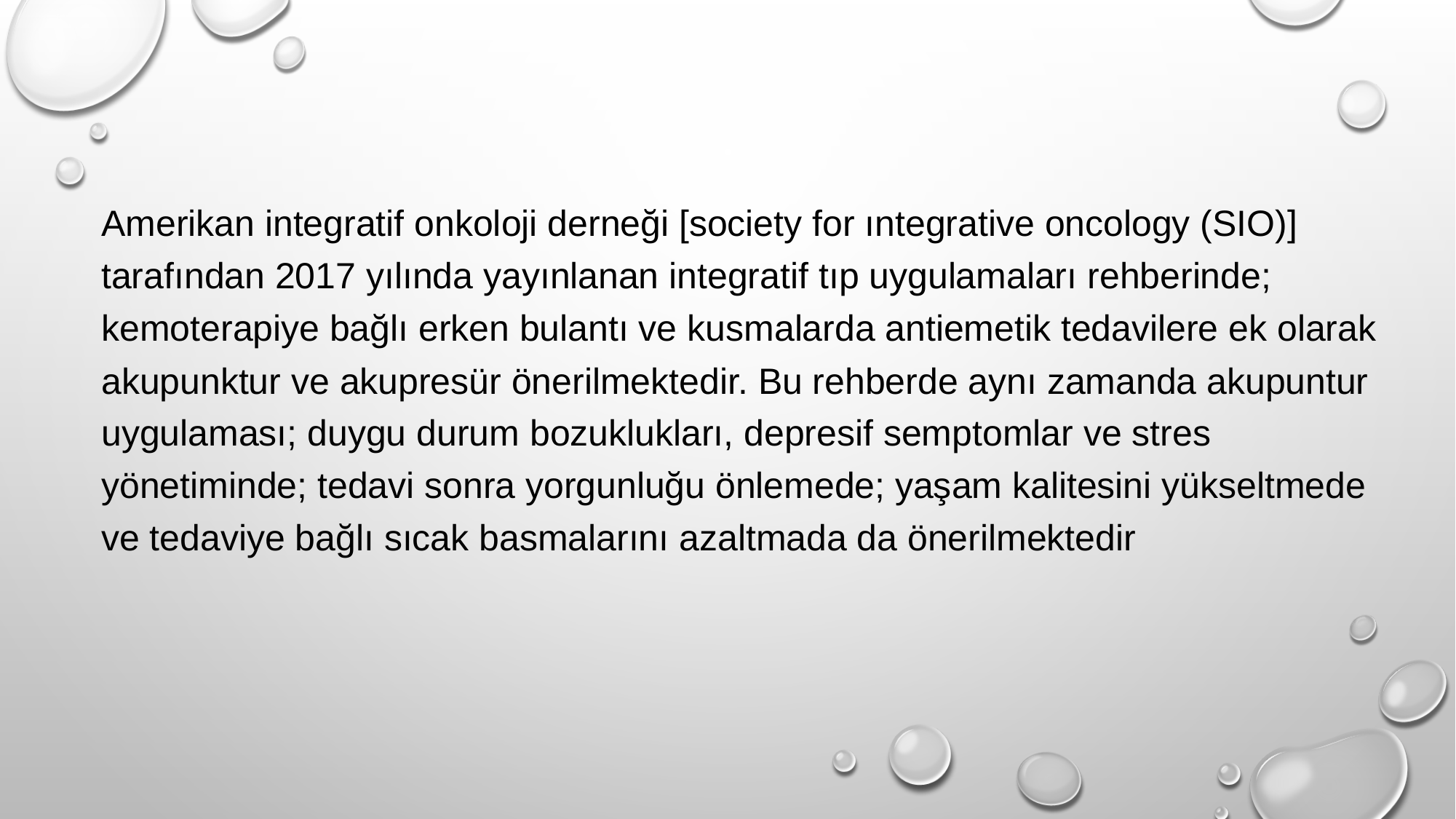

Amerikan integratif onkoloji derneği [society for ıntegrative oncology (SIO)] tarafından 2017 yılında yayınlanan integratif tıp uygulamaları rehberinde; kemoterapiye bağlı erken bulantı ve kusmalarda antiemetik tedavilere ek olarak akupunktur ve akupresür önerilmektedir. Bu rehberde aynı zamanda akupuntur uygulaması; duygu durum bozuklukları, depresif semptomlar ve stres yönetiminde; tedavi sonra yorgunluğu önlemede; yaşam kalitesini yükseltmede ve tedaviye bağlı sıcak basmalarını azaltmada da önerilmektedir